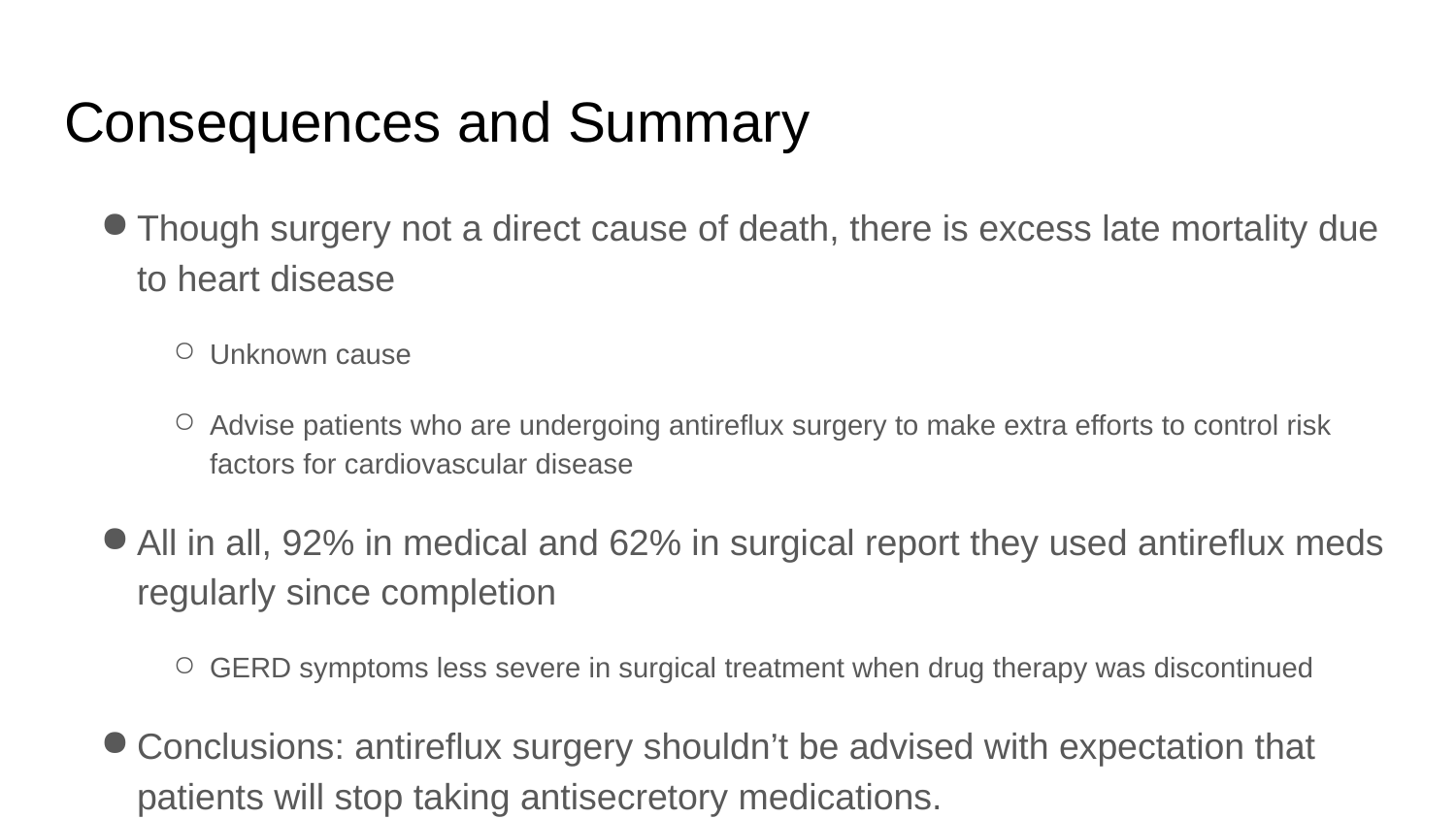

# Consequences and Summary
Though surgery not a direct cause of death, there is excess late mortality due to heart disease
Unknown cause
Advise patients who are undergoing antireflux surgery to make extra efforts to control risk factors for cardiovascular disease
All in all, 92% in medical and 62% in surgical report they used antireflux meds regularly since completion
GERD symptoms less severe in surgical treatment when drug therapy was discontinued
Conclusions: antireflux surgery shouldn’t be advised with expectation that patients will stop taking antisecretory medications.